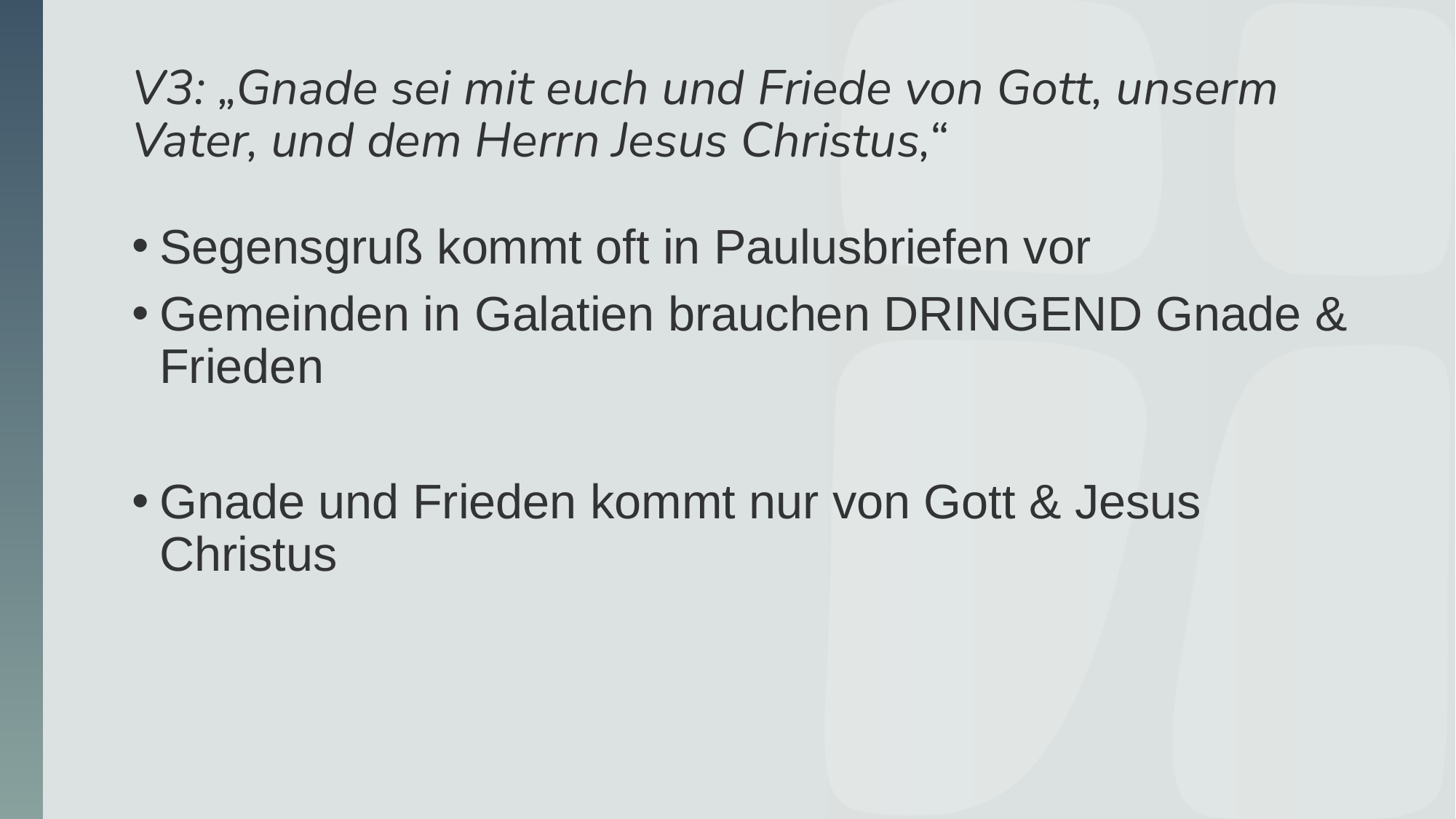

# V3: „Gnade sei mit euch und Friede von Gott, unserm Vater, und dem Herrn Jesus Christus,“
Segensgruß kommt oft in Paulusbriefen vor
Gemeinden in Galatien brauchen DRINGEND Gnade & Frieden

Gnade und Frieden kommt nur von Gott & Jesus Christus